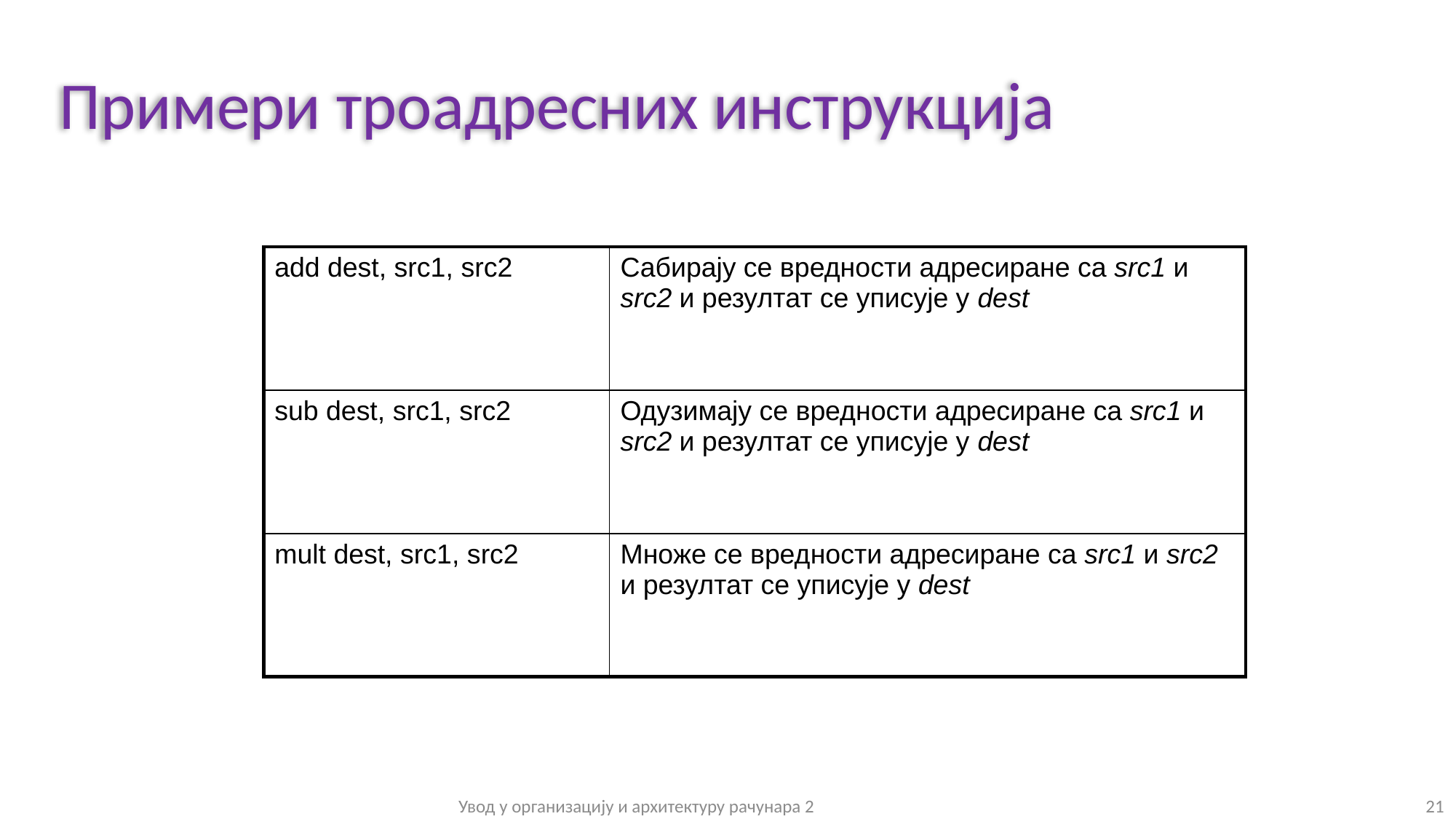

# Примери троадресних инструкција
| add dest, src1, src2 | Сабирају се вредности адресиране са src1 и src2 и резултат се уписује у dest |
| --- | --- |
| sub dest, src1, src2 | Одузимају се вредности адресиране са src1 и src2 и резултат се уписује у dest |
| mult dest, src1, src2 | Множе се вредности адресиране са src1 и src2 и резултат се уписује у dest |
Увод у организацију и архитектуру рачунара 2
21